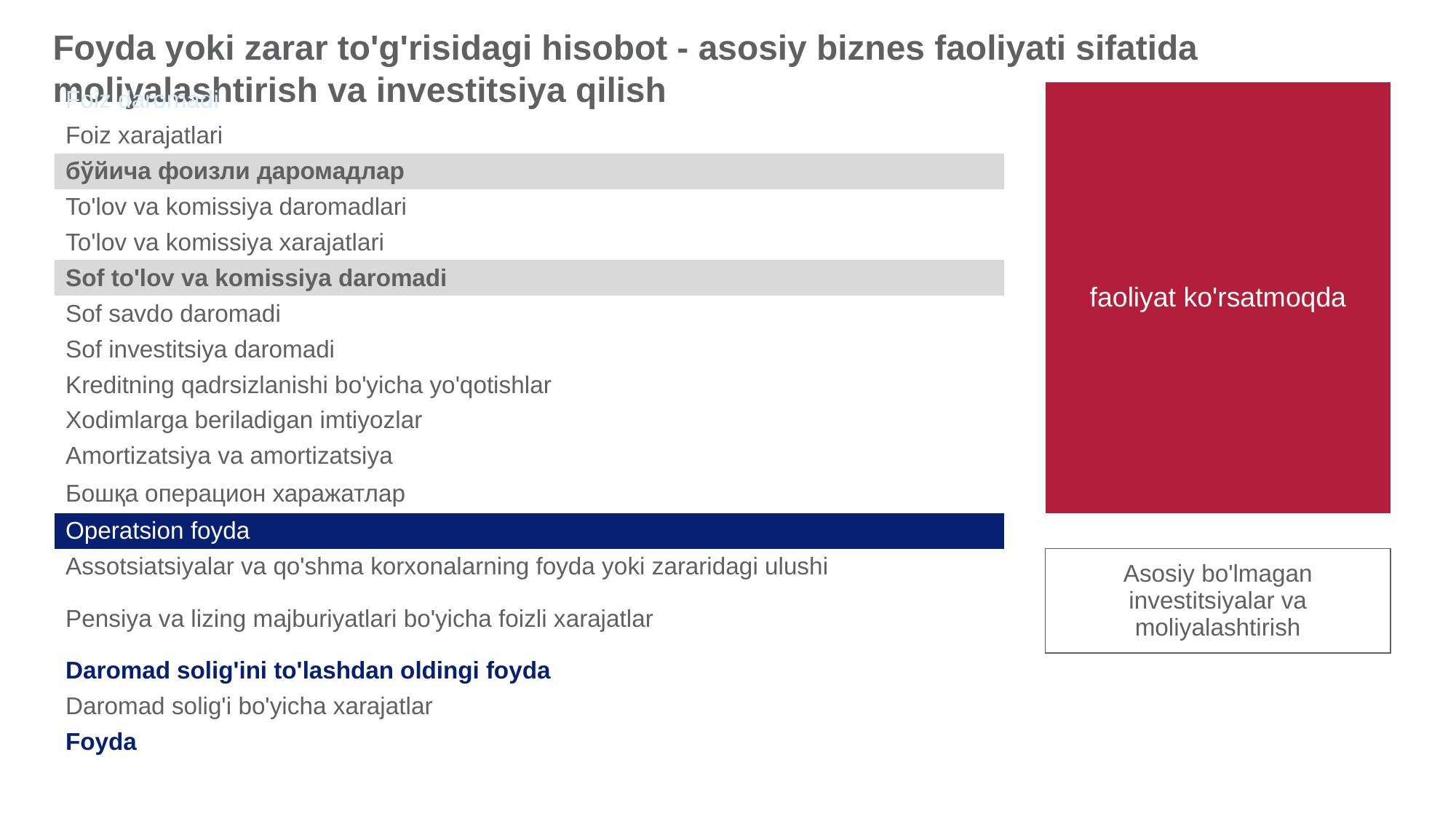

Foyda yoki zarar to'g'risidagi hisobot - asosiy biznes faoliyati sifatida moliyalashtirish va investitsiya qilish

12
| Foiz daromadi |  | faoliyat ko'rsatmoqda |  |
| --- | --- | --- | --- |
| Foiz xarajatlari |  |  |  |
| бўйича фоизли даромадлар |  |  |  |
| To'lov va komissiya daromadlari |  | faoliyat ko'rsatmoqda |  |
| To'lov va komissiya xarajatlari |  | faoliyat ko'rsatmoqda |  |
| Sof to'lov va komissiya daromadi |  |  |  |
| Sof savdo daromadi |  |  |  |
| Sof investitsiya daromadi |  |  |  |
| Kreditning qadrsizlanishi bo'yicha yo'qotishlar |  |  |  |
| Xodimlarga beriladigan imtiyozlar |  |  |  |
| Amortizatsiya va amortizatsiya |  |  |  |
| Бошқа операцион харажатлар |  |  |  |
| Operatsion foyda |  |  |  |
| Assotsiatsiyalar va qo'shma korxonalarning foyda yoki zararidagi ulushi |  | Asosiy bo'lmagan investitsiyalar va moliyalashtirish |  |
| Pensiya va lizing majburiyatlari bo'yicha foizli xarajatlar |  |  |  |
| Boshqa majburiyatlar bo'yicha ko'rsatilgan daromad va xarajatlar (ijara majburiyatlari bo'yicha foizlar bilan birga) |  |  |  |
| Daromad solig'ini to'lashdan oldingi foyda |  |  |  |
| Daromad solig'i bo'yicha xarajatlar |  |  |  |
| Foyda |  |  |  |